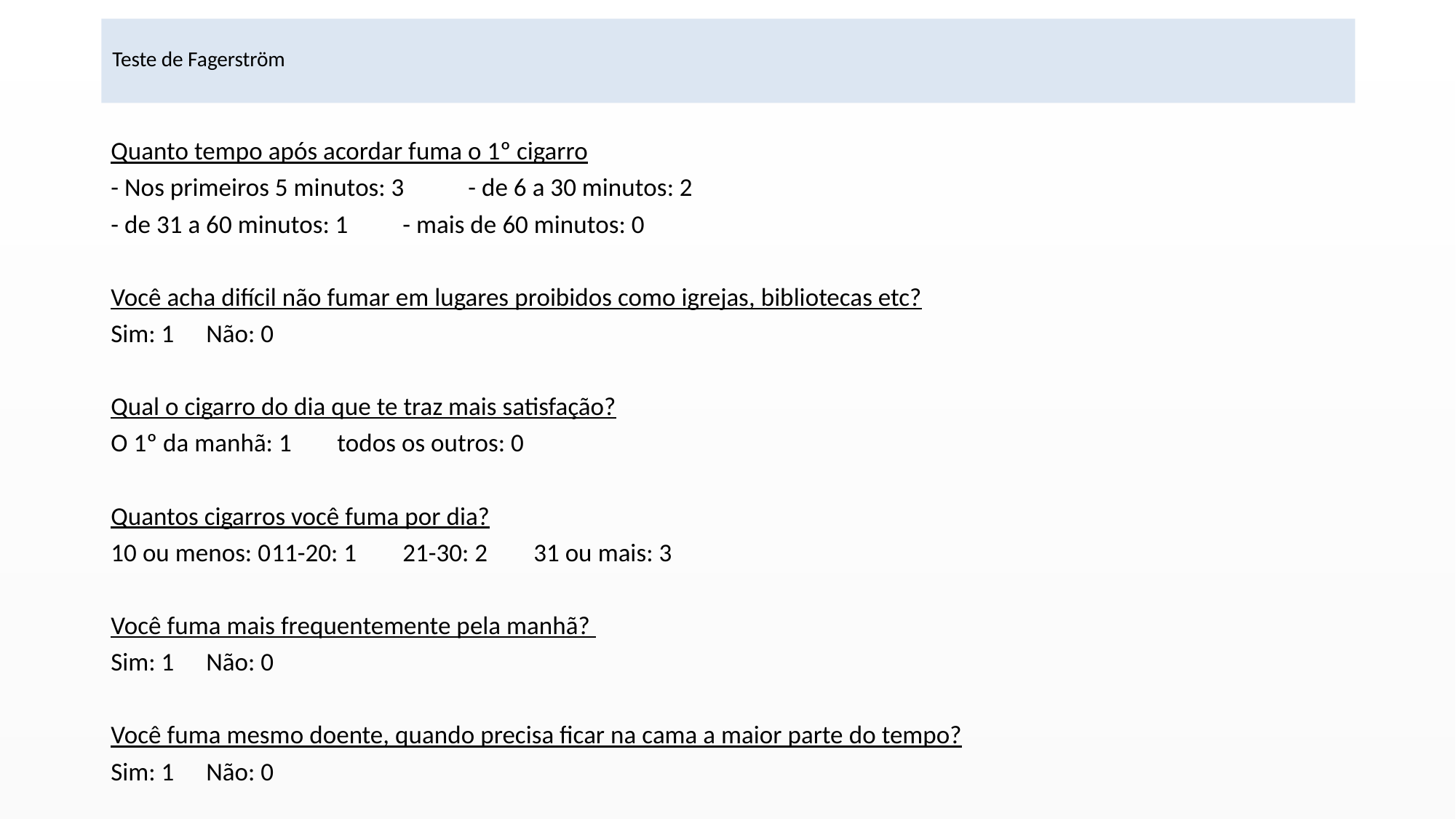

# Teste de Fagerström
Quanto tempo após acordar fuma o 1º cigarro
- Nos primeiros 5 minutos: 3			- de 6 a 30 minutos: 2
- de 31 a 60 minutos: 1				- mais de 60 minutos: 0

Você acha difícil não fumar em lugares proibidos como igrejas, bibliotecas etc?
Sim: 1				Não: 0

Qual o cigarro do dia que te traz mais satisfação?
O 1º da manhã: 1		todos os outros: 0

Quantos cigarros você fuma por dia?
10 ou menos: 0		11-20: 1		21-30: 2		31 ou mais: 3

Você fuma mais frequentemente pela manhã?
Sim: 1			Não: 0

Você fuma mesmo doente, quando precisa ficar na cama a maior parte do tempo?
Sim: 1			Não: 0